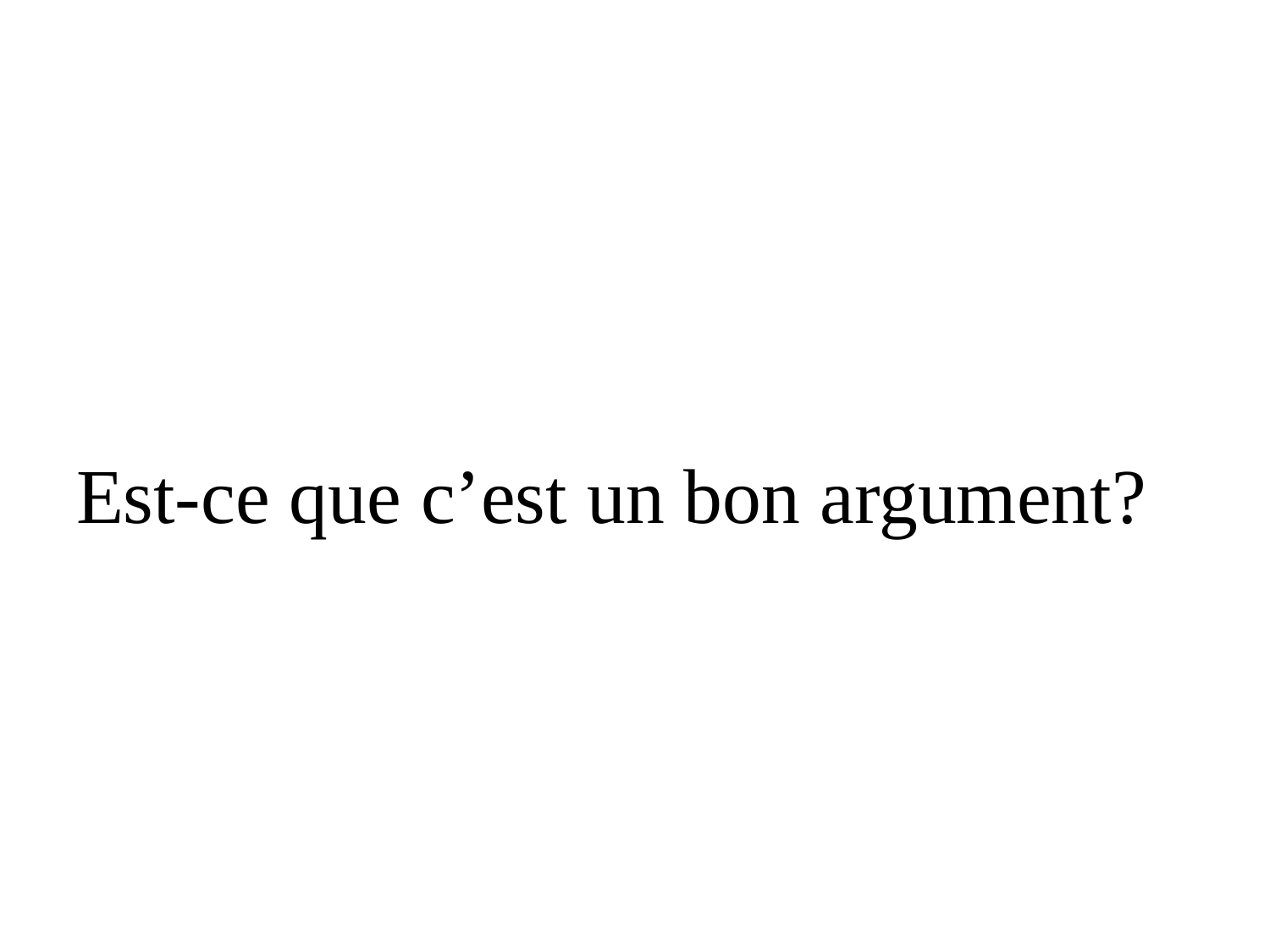

#

Est-ce que c’est un bon argument?